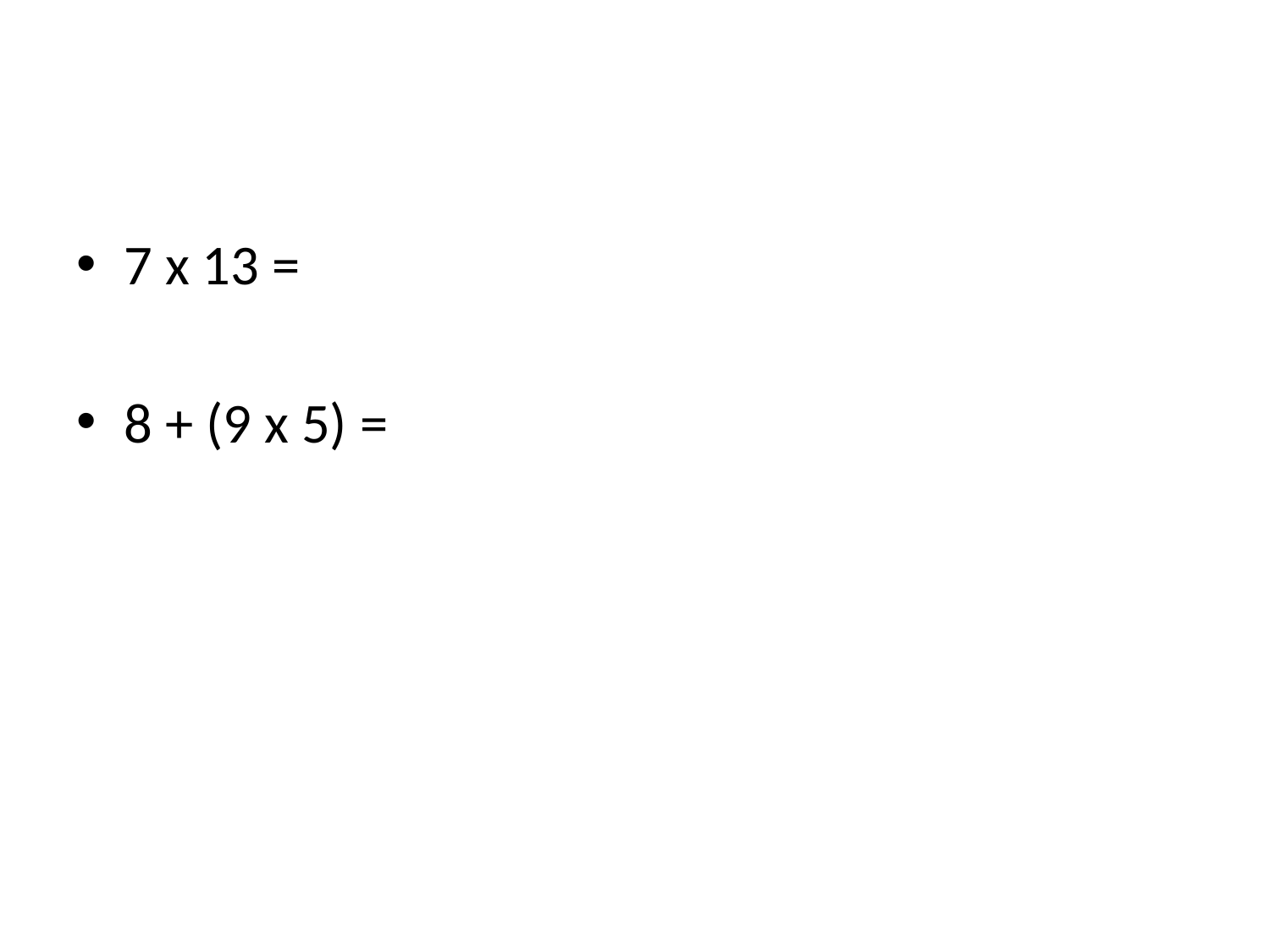

#
7 x 13 =

8 + (9 x 5) =